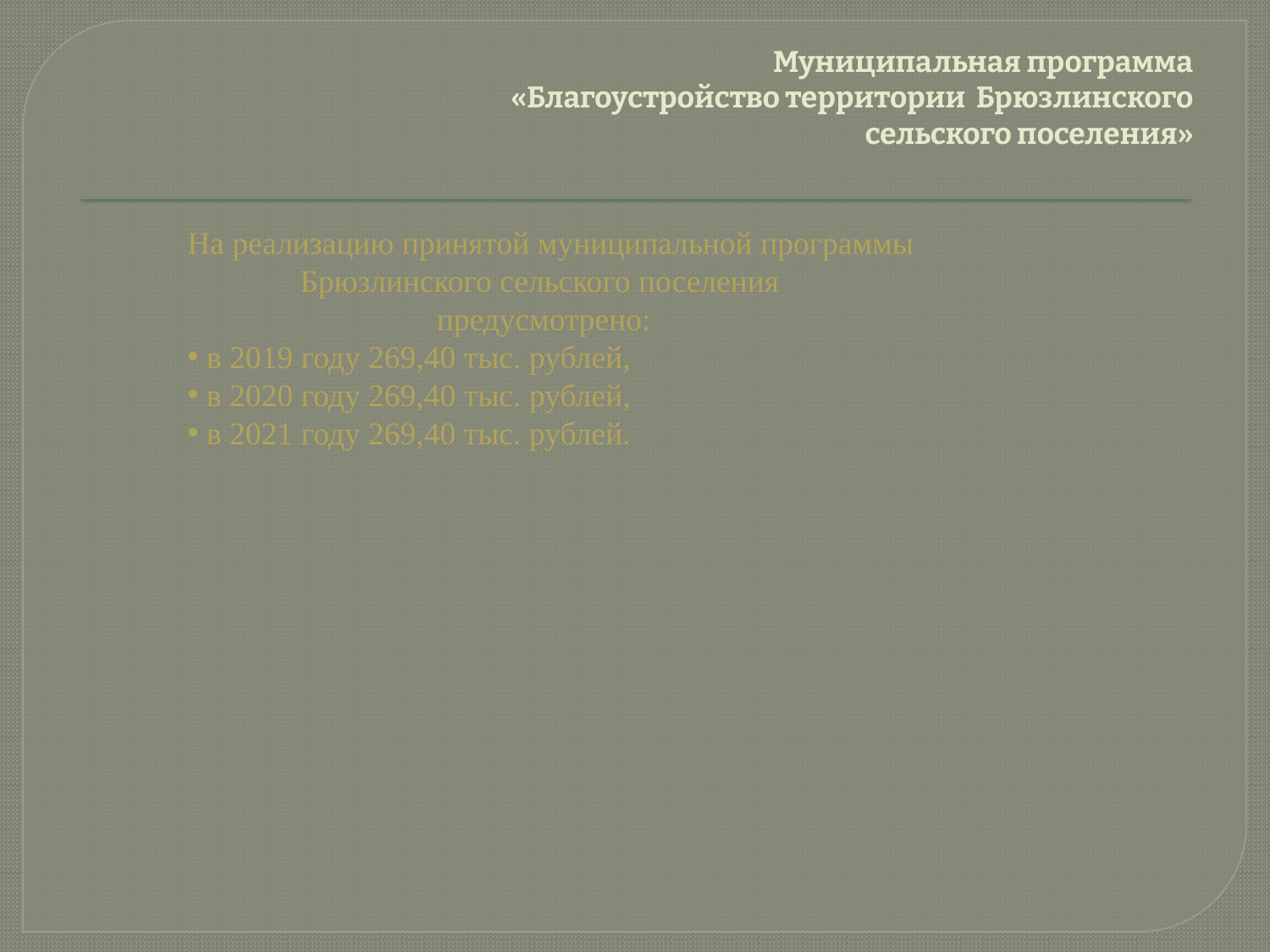

# Муниципальная программа «Благоустройство территории  Брюзлинского сельского поселения»
На реализацию принятой муниципальной программы
              Брюзлинского сельского поселения
                               предусмотрено:
 в 2019 году 269,40 тыс. рублей,
 в 2020 году 269,40 тыс. рублей,
 в 2021 году 269,40 тыс. рублей.